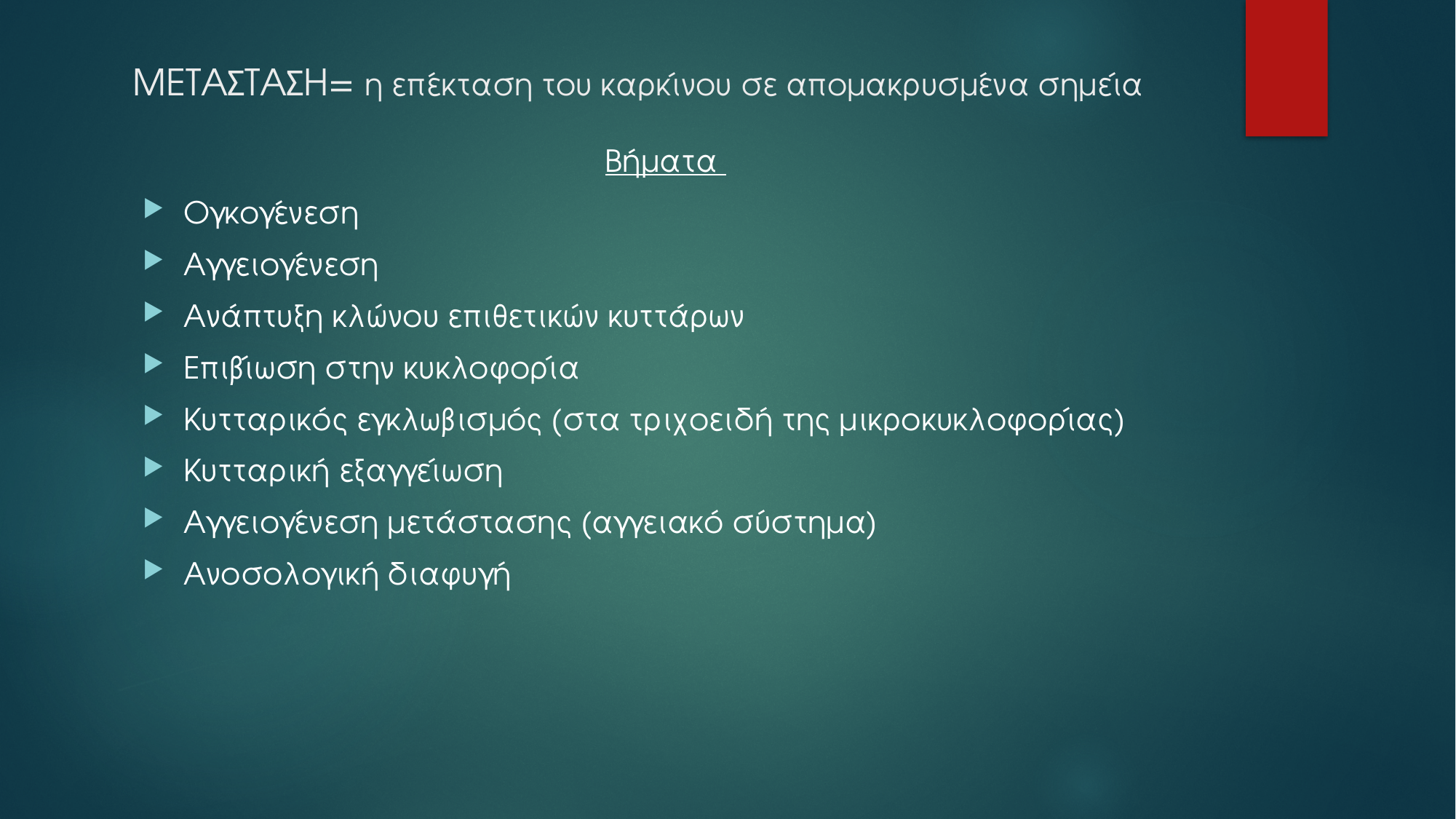

# ΜΕΤΑΣΤΑΣΗ= η επέκταση του καρκίνου σε απομακρυσμένα σημεία
Βήματα
Ογκογένεση
Αγγειογένεση
Ανάπτυξη κλώνου επιθετικών κυττάρων
Επιβίωση στην κυκλοφορία
Κυτταρικός εγκλωβισμός (στα τριχοειδή της μικροκυκλοφορίας)
Κυτταρική εξαγγείωση
Αγγειογένεση μετάστασης (αγγειακό σύστημα)
Ανοσολογική διαφυγή